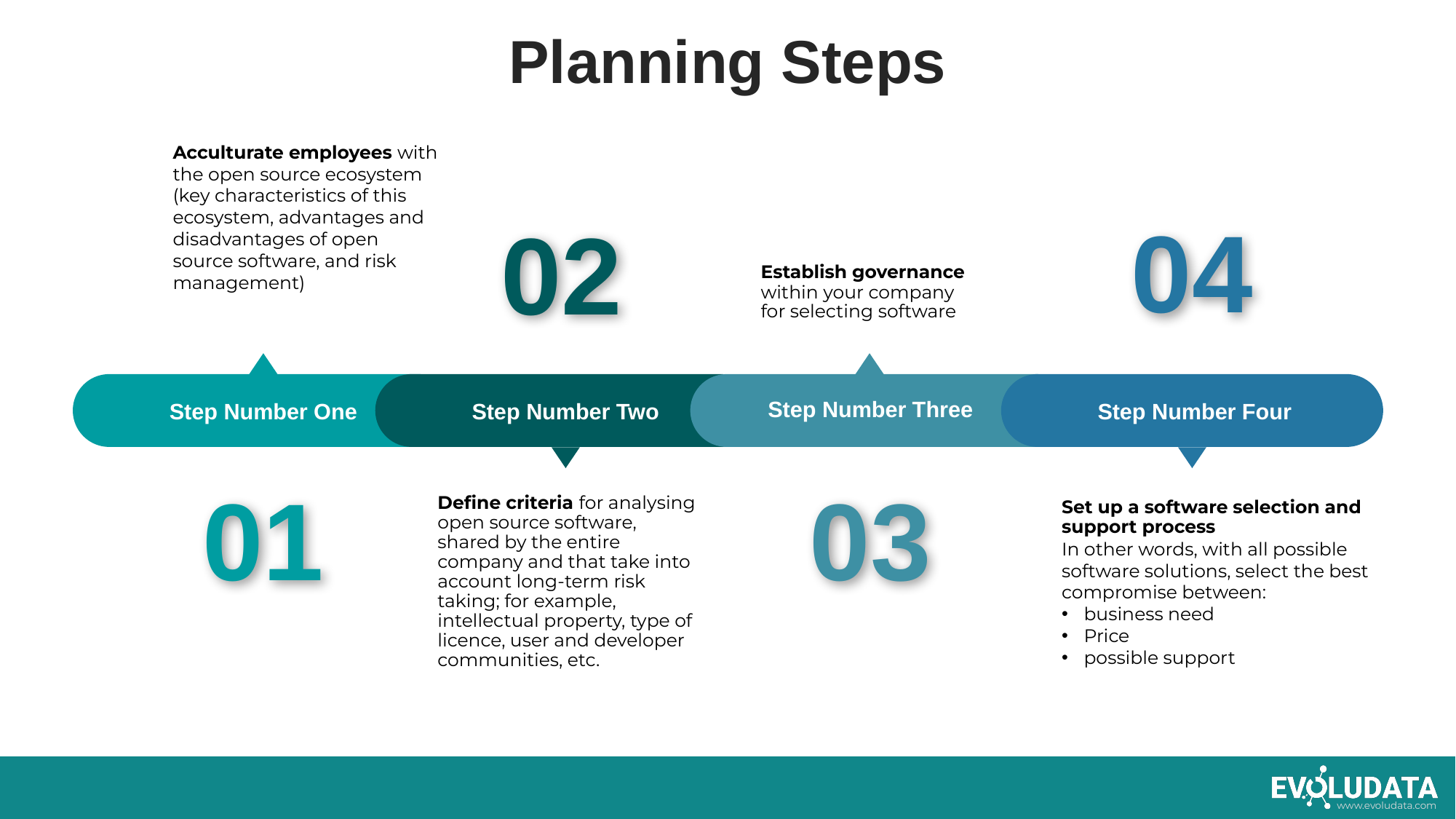

# Planning Steps
Acculturate employees with the open source ecosystem (key characteristics of this ecosystem, advantages and disadvantages of open source software, and risk management)
04
02
Establish governance within your company for selecting software

Step Number One

Step Number Three

Step Number Two

Step Number Four

01
03
Define criteria for analysing open source software, shared by the entire company and that take into account long-term risk taking; for example, intellectual property, type of licence, user and developer communities, etc.
Set up a software selection and support process
In other words, with all possible software solutions, select the best compromise between:
business need
Price
possible support